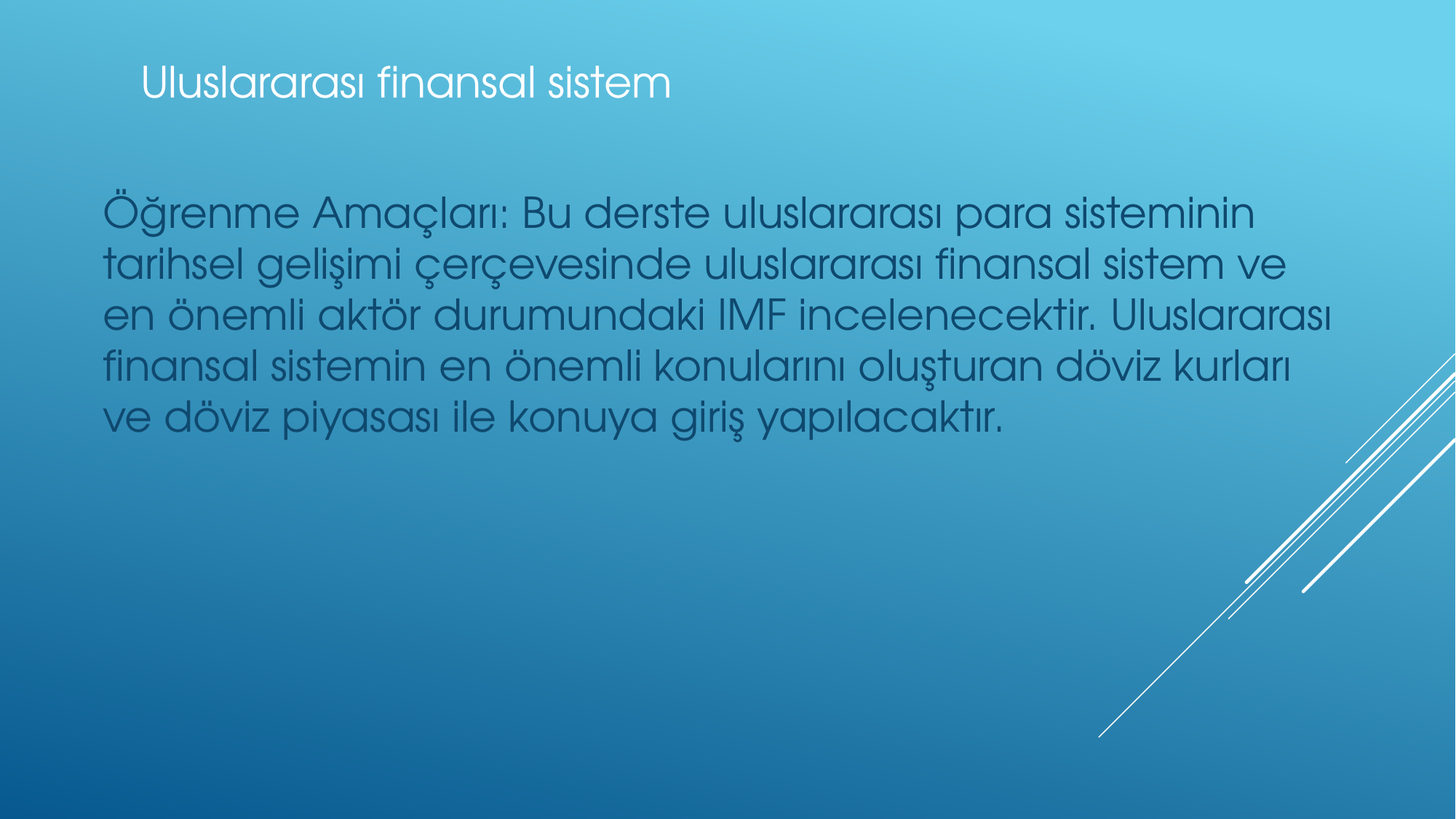

# Uluslararası finansal sistem

Öğrenme Amaçları: Bu derste uluslararası para sisteminin tarihsel gelişimi çerçevesinde uluslararası finansal sistem ve en önemli aktör durumundaki IMF incelenecektir. Uluslararası finansal sistemin en önemli konularını oluşturan döviz kurları ve döviz piyasası ile konuya giriş yapılacaktır.